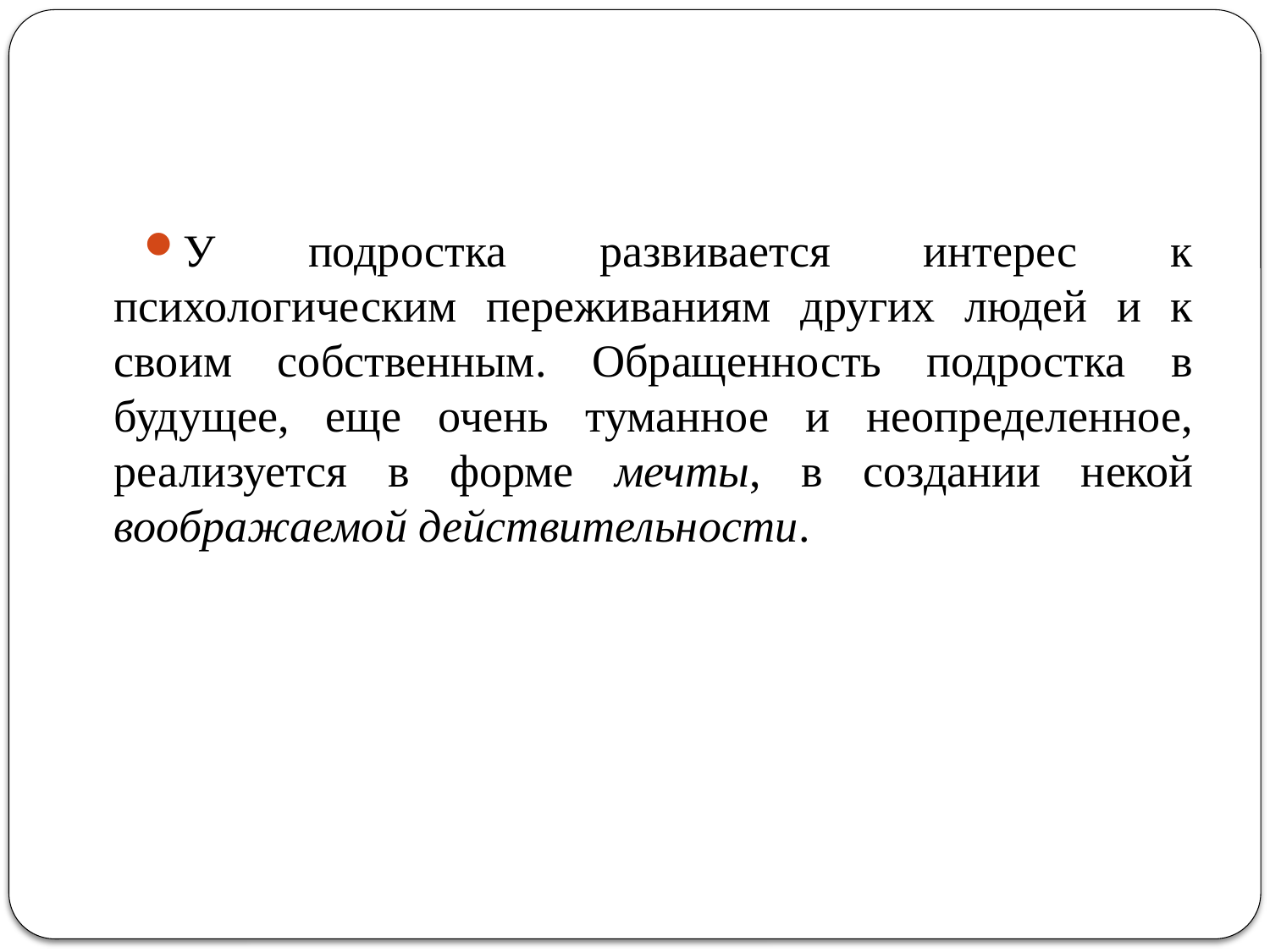

У подростка развивается интерес к психологическим переживаниям других людей и к своим собственным. Обращенность подростка в будущее, еще очень туманное и неопределенное, реализуется в форме мечты, в создании некой воображаемой действительности.